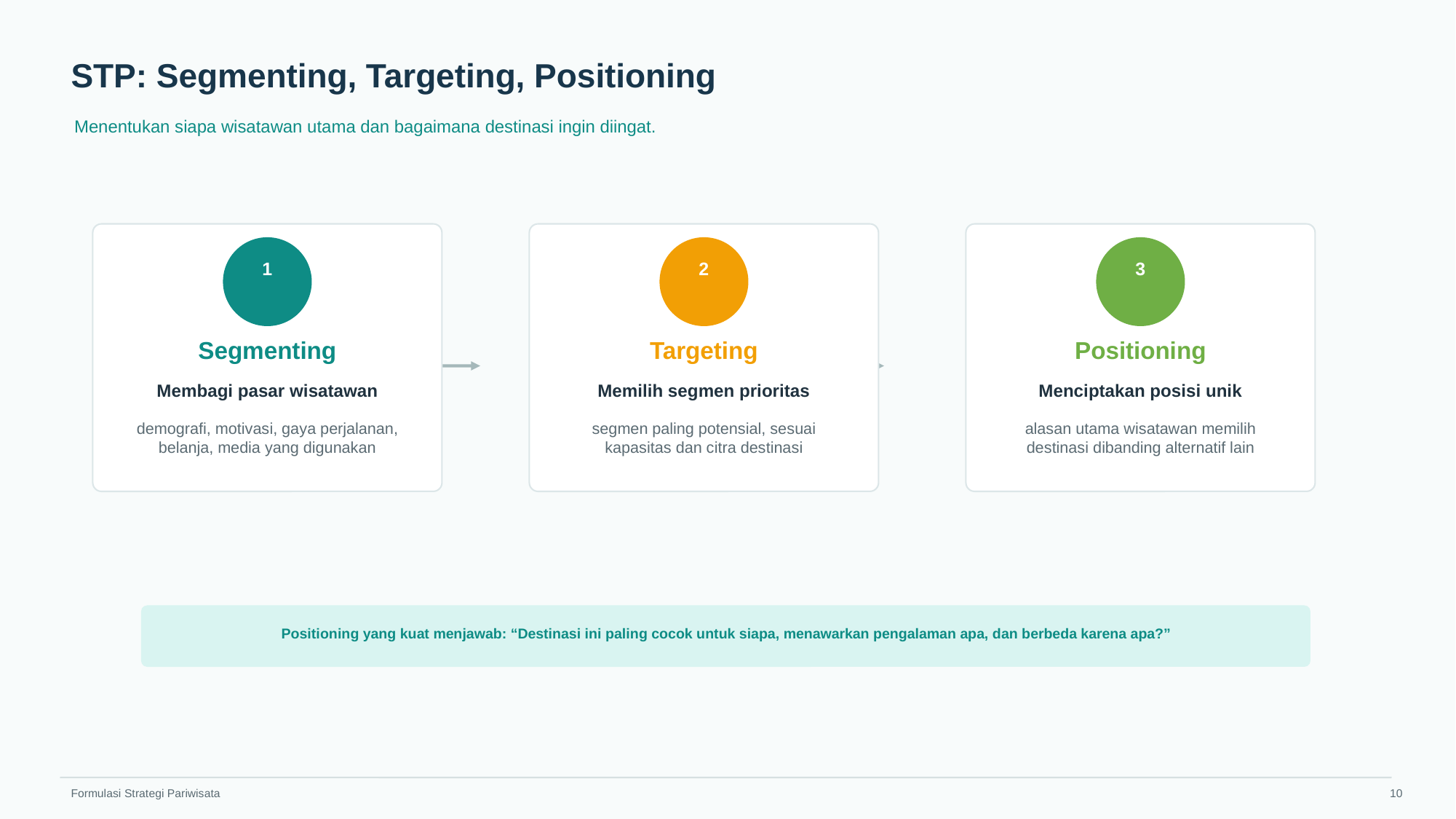

STP: Segmenting, Targeting, Positioning
Menentukan siapa wisatawan utama dan bagaimana destinasi ingin diingat.

1
2
3
Segmenting
Targeting
Positioning

Membagi pasar wisatawan
Memilih segmen prioritas
Menciptakan posisi unik
demografi, motivasi, gaya perjalanan, belanja, media yang digunakan
segmen paling potensial, sesuai kapasitas dan citra destinasi
alasan utama wisatawan memilih destinasi dibanding alternatif lain

Positioning yang kuat menjawab: “Destinasi ini paling cocok untuk siapa, menawarkan pengalaman apa, dan berbeda karena apa?”

Formulasi Strategi Pariwisata
10